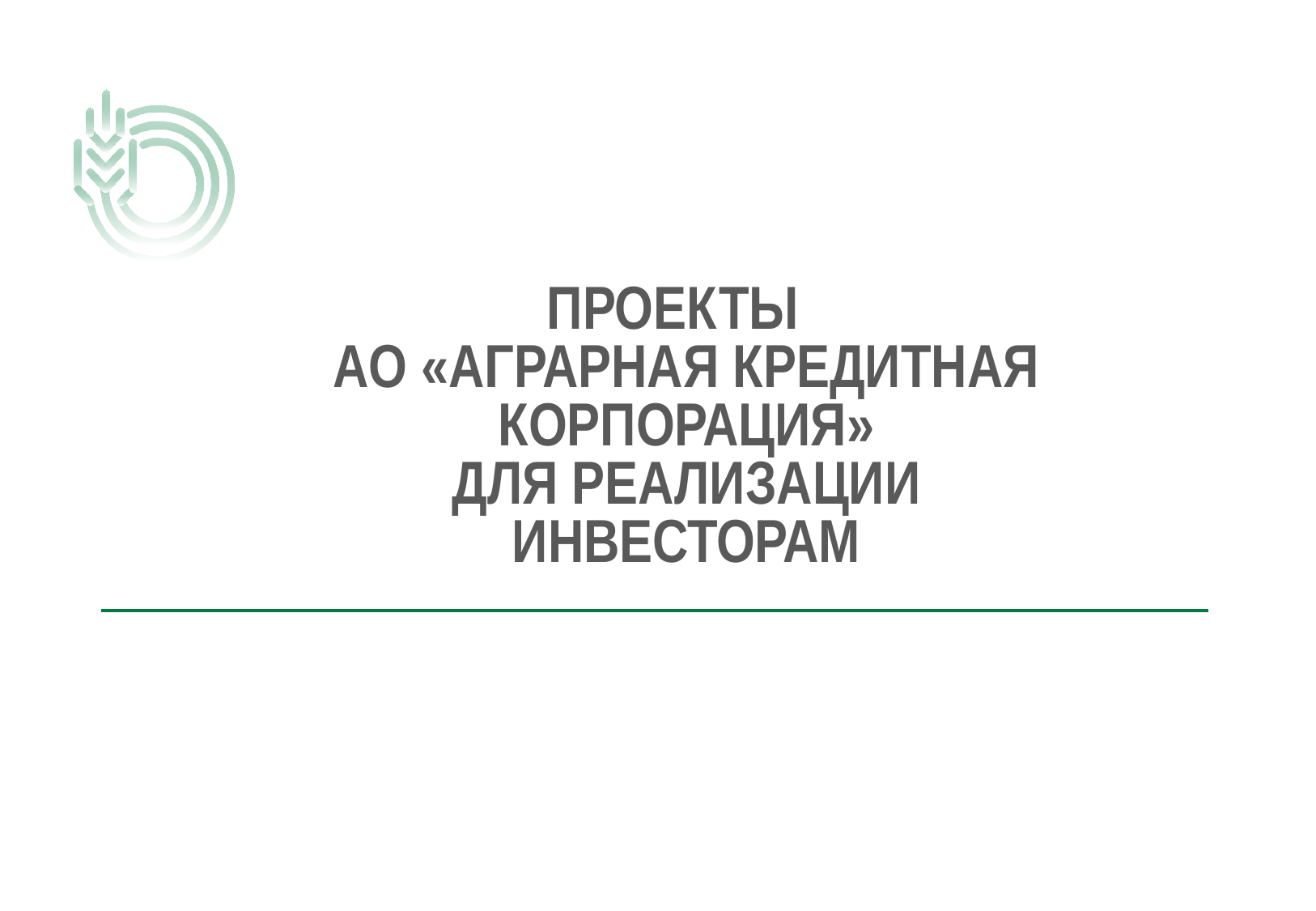

ПРОЕКТЫ
АО «АГРАРНАЯ КРЕДИТНАЯ КОРПОРАЦИЯ»
ДЛЯ РЕАЛИЗАЦИИ ИНВЕСТОРАМ